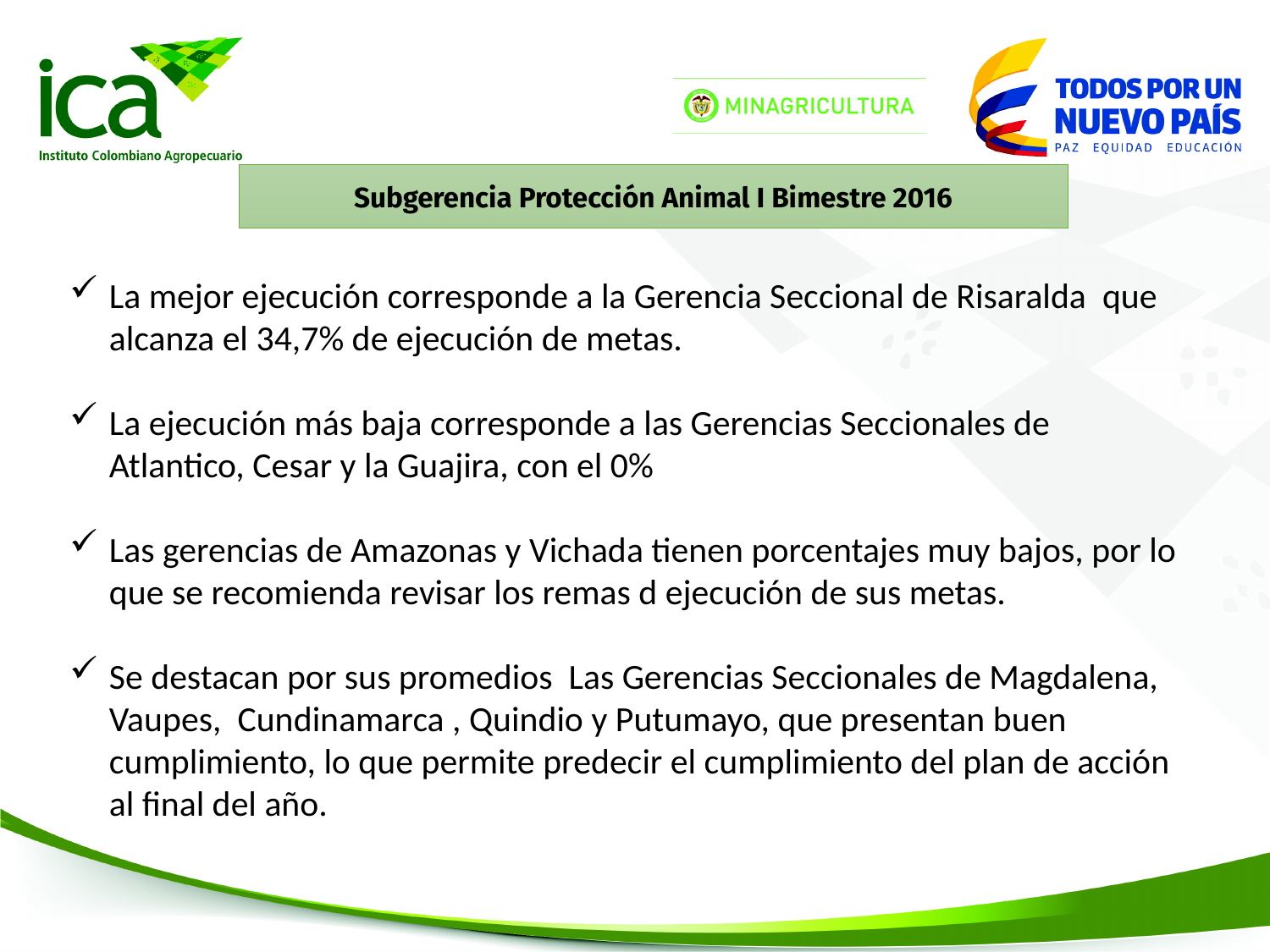

Subgerencia Protección Animal I Bimestre 2016
La mejor ejecución corresponde a la Gerencia Seccional de Risaralda  que alcanza el 34,7% de ejecución de metas.

La ejecución más baja corresponde a las Gerencias Seccionales de Atlantico, Cesar y la Guajira, con el 0%

Las gerencias de Amazonas y Vichada tienen porcentajes muy bajos, por lo que se recomienda revisar los remas d ejecución de sus metas.

Se destacan por sus promedios  Las Gerencias Seccionales de Magdalena, Vaupes,  Cundinamarca , Quindio y Putumayo, que presentan buen cumplimiento, lo que permite predecir el cumplimiento del plan de acción al final del año.